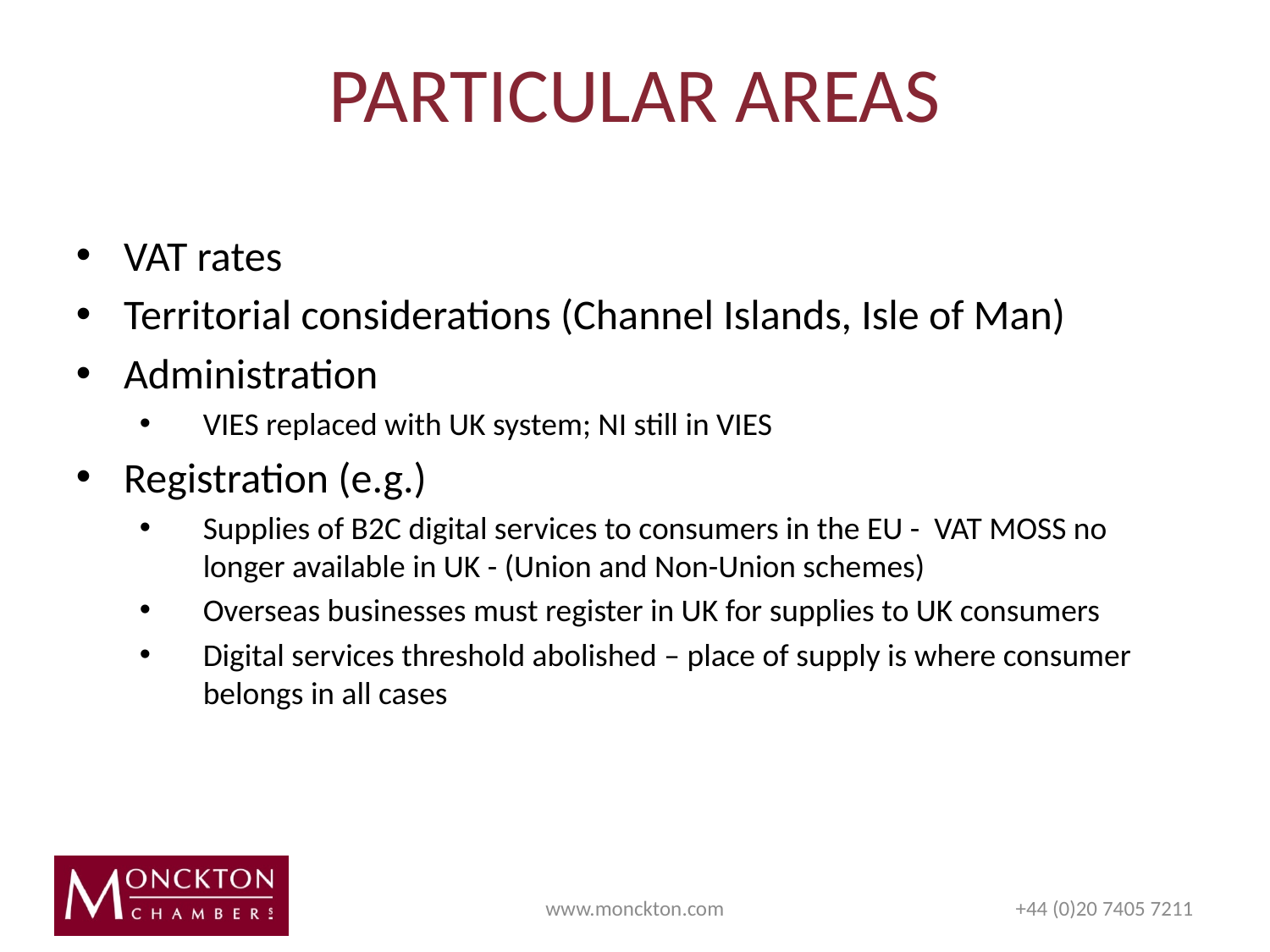

# PARTICULAR AREAS
VAT rates
Territorial considerations (Channel Islands, Isle of Man)
Administration
VIES replaced with UK system; NI still in VIES
Registration (e.g.)
Supplies of B2C digital services to consumers in the EU -  VAT MOSS no longer available in UK - (Union and Non-Union schemes)
Overseas businesses must register in UK for supplies to UK consumers
Digital services threshold abolished – place of supply is where consumer belongs in all cases

www.monckton.com
+44 (0)20 7405 7211